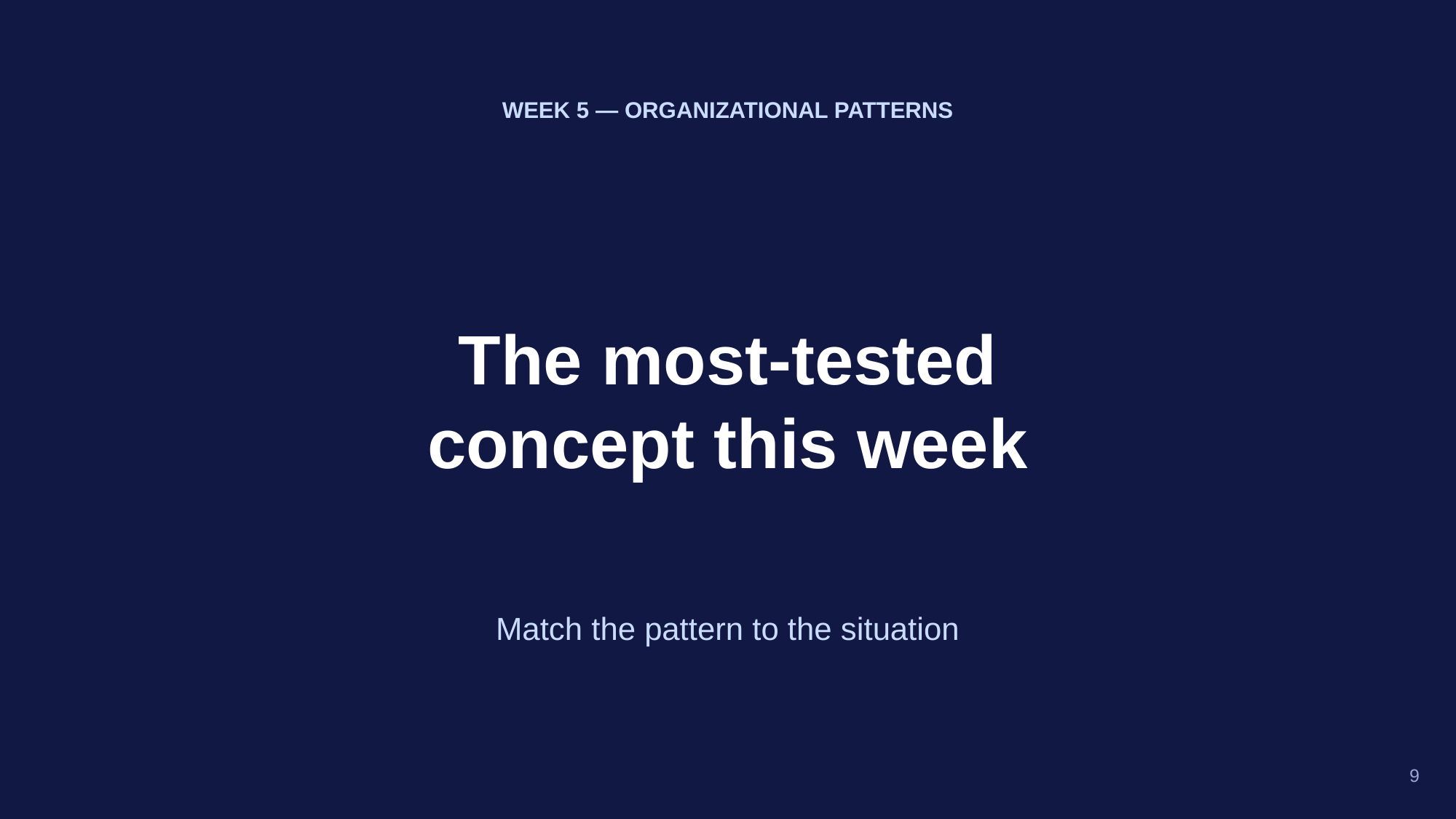

WEEK 5 — ORGANIZATIONAL PATTERNS
The most-tested
concept this week
Match the pattern to the situation
9